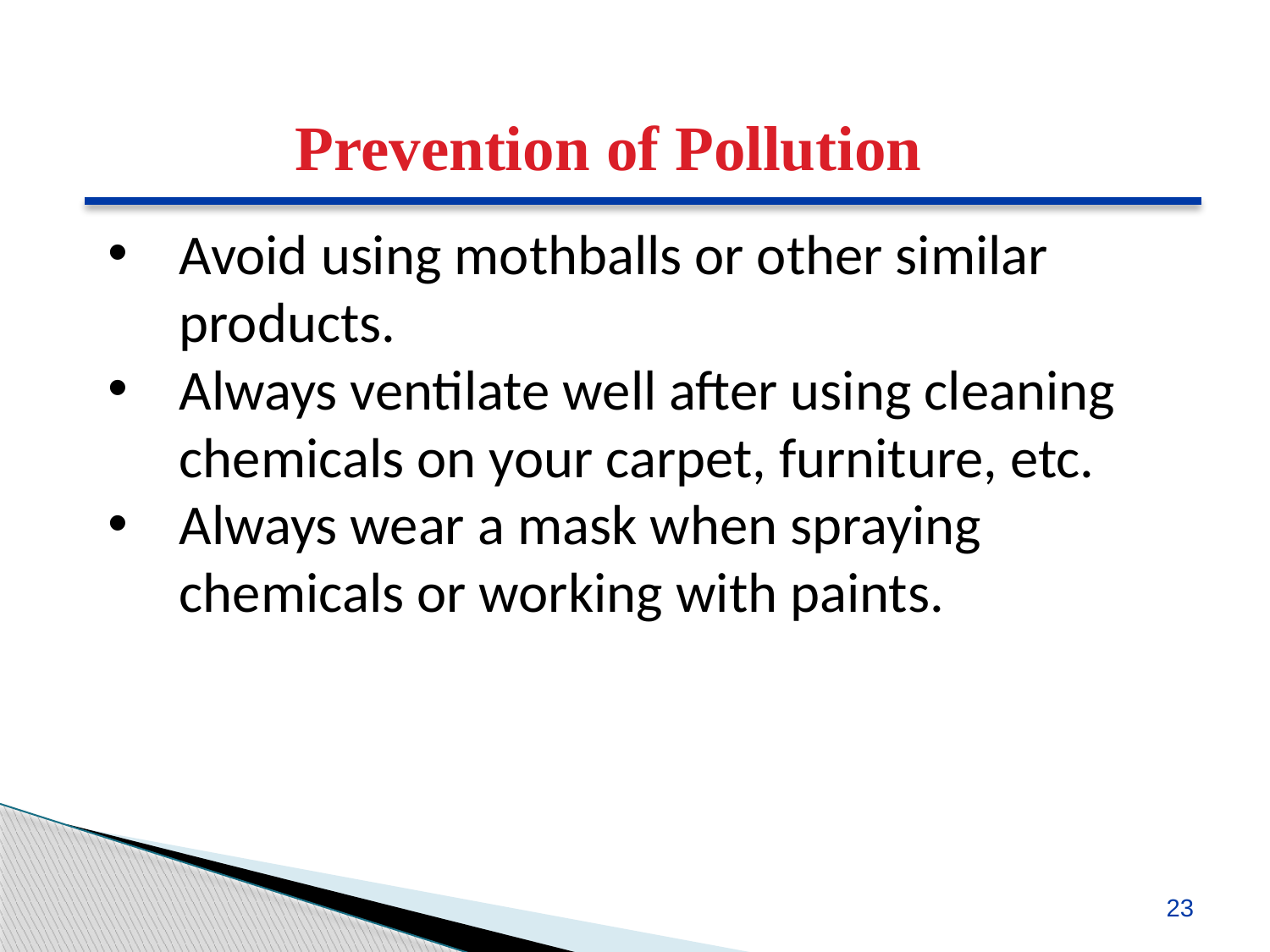

Prevention of Pollution
Avoid using mothballs or other similar products.
Always ventilate well after using cleaning chemicals on your carpet, furniture, etc.
Always wear a mask when spraying chemicals or working with paints.

23